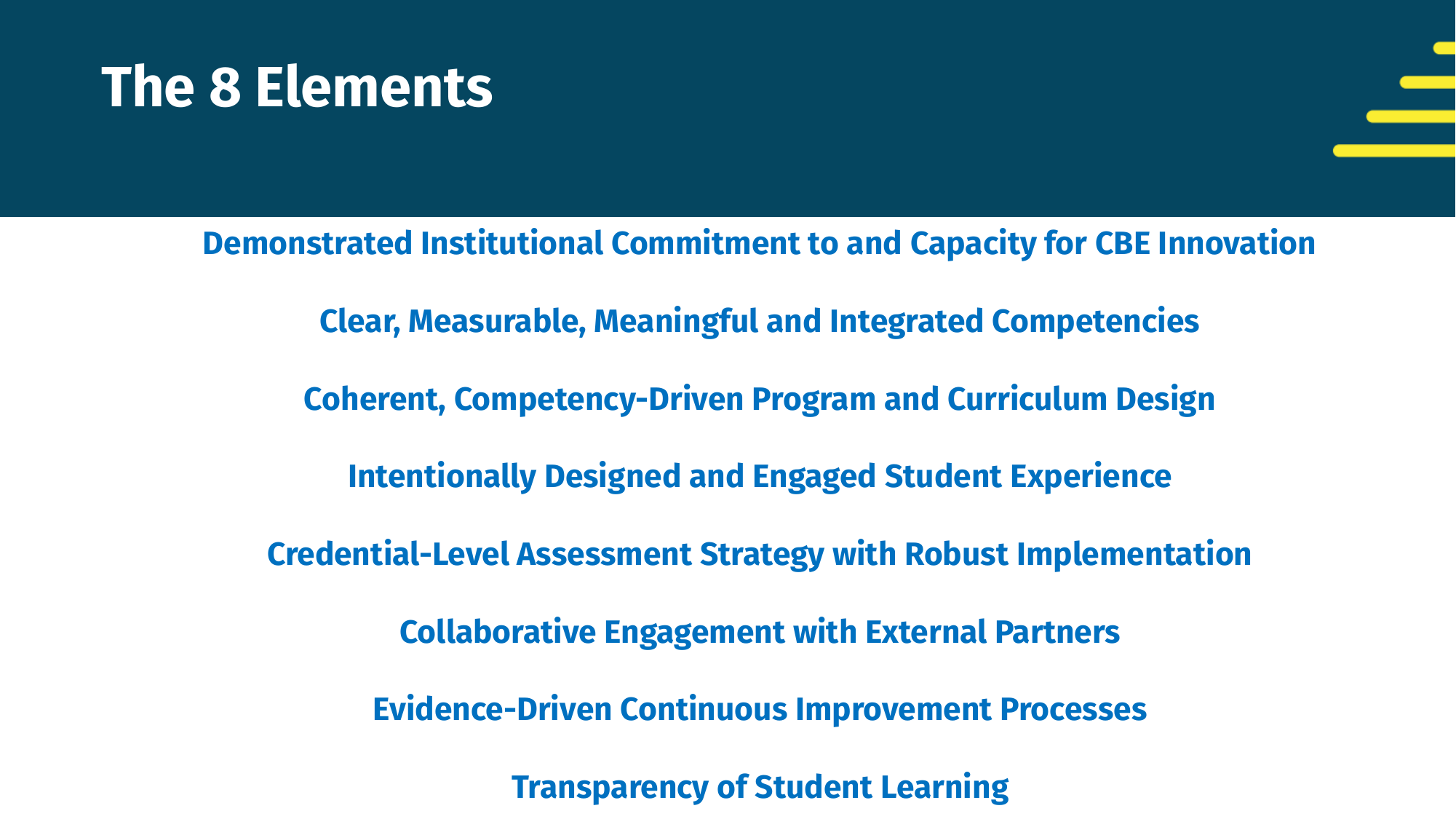

The 8 Elements
Demonstrated Institutional Commitment to and Capacity for CBE Innovation

Clear, Measurable, Meaningful and Integrated Competencies

Coherent, Competency-Driven Program and Curriculum Design

Intentionally Designed and Engaged Student Experience

Credential-Level Assessment Strategy with Robust Implementation

Collaborative Engagement with External Partners

Evidence-Driven Continuous Improvement Processes

Transparency of Student Learning